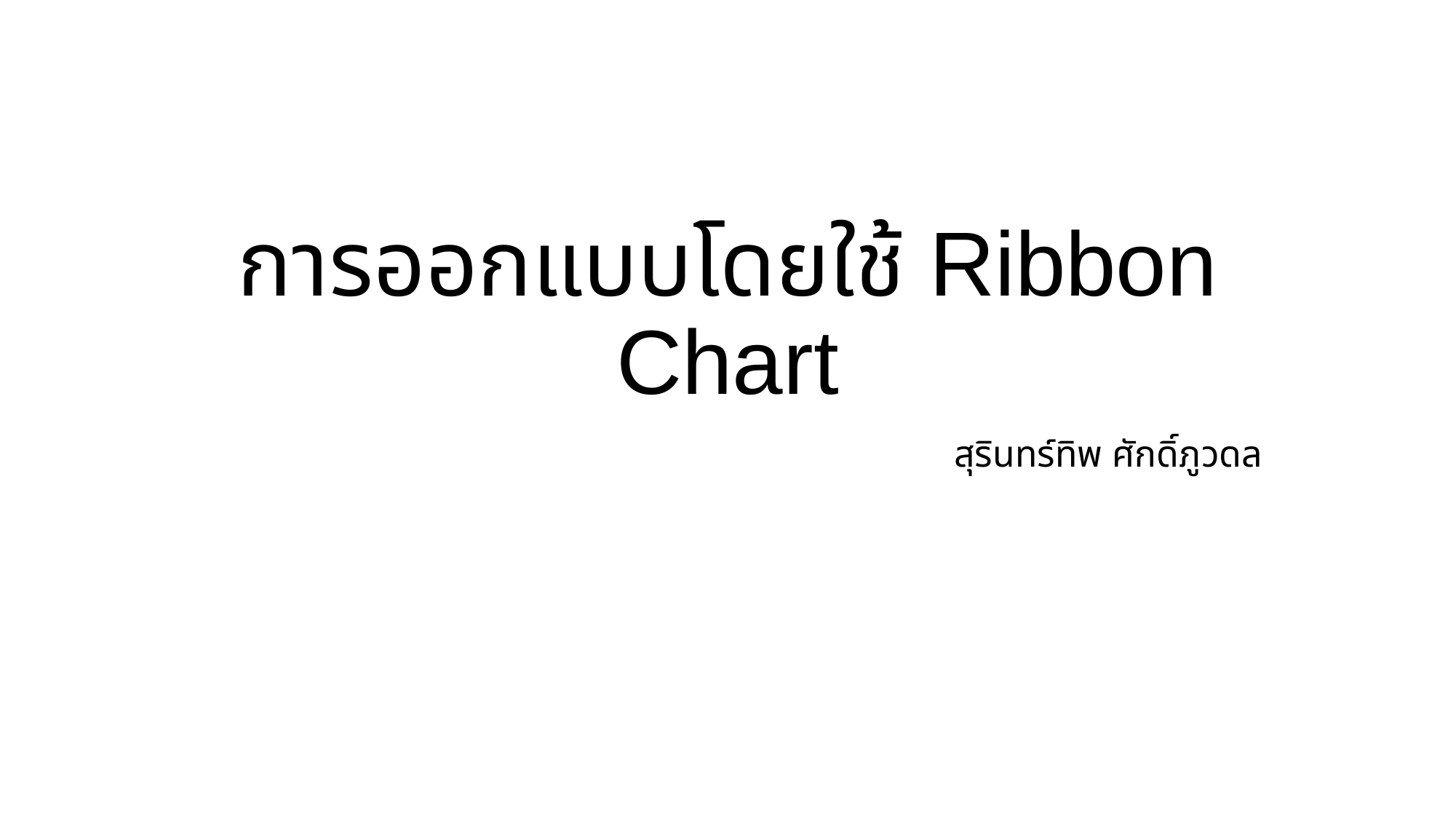

# การออกแบบโดยใช้ Ribbon Chart
สุรินทร์ทิพ ศักดิ์ภูวดล